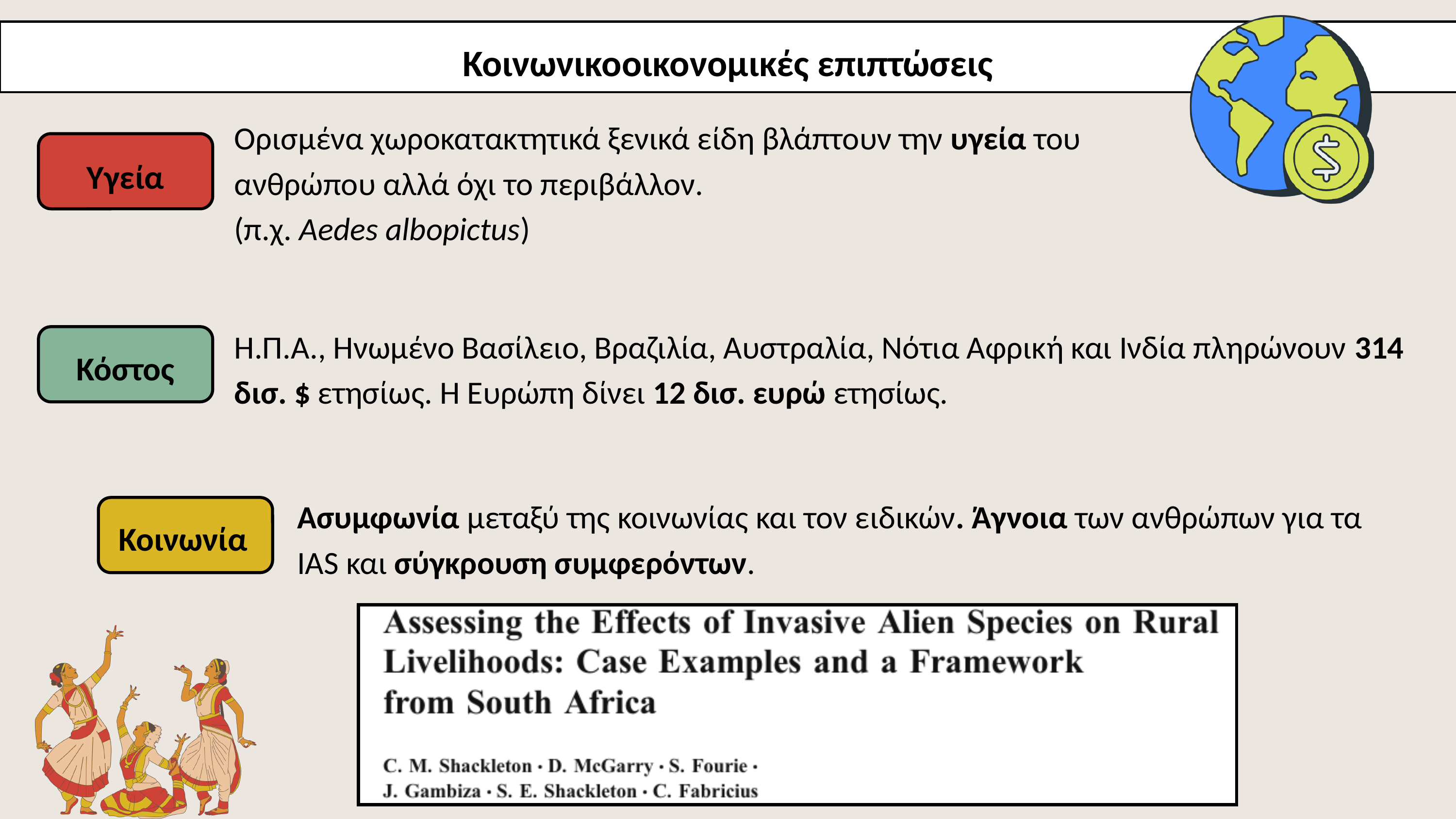

Κοινωνικοοικονομικές επιπτώσεις
Ορισμένα χωροκατακτητικά ξενικά είδη βλάπτουν την υγεία του ανθρώπου αλλά όχι το περιβάλλον.
(π.χ. Aedes albopictus)

Υγεία
Η.Π.Α., Ηνωμένο Βασίλειο, Βραζιλία, Αυστραλία, Νότια Αφρική και Ινδία πληρώνουν 314 δισ. $ ετησίως. Η Ευρώπη δίνει 12 δισ. ευρώ ετησίως.

Κόστος
Ασυμφωνία μεταξύ της κοινωνίας και τον ειδικών. Άγνοια των ανθρώπων για τα IAS και σύγκρουση συμφερόντων.

Κοινωνία